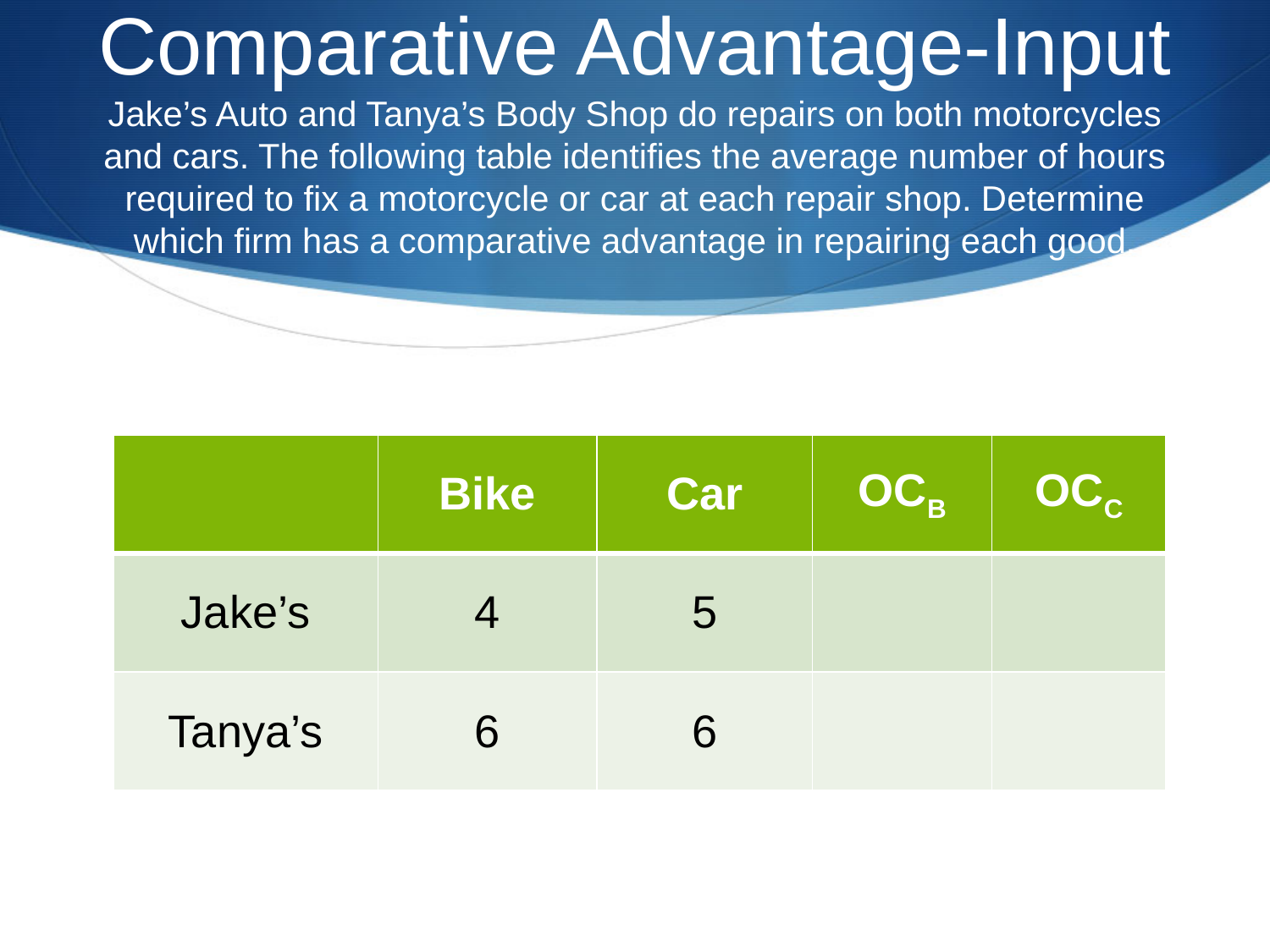

# Comparative Advantage-Input Jake’s Auto and Tanya’s Body Shop do repairs on both motorcycles and cars. The following table identifies the average number of hours required to fix a motorcycle or car at each repair shop. Determine which firm has a comparative advantage in repairing each good.
|  | Bike | Car |
| --- | --- | --- |
| Jake’s | 4 | 5 |
| Tanya’s | 6 | 6 |
| OCB | OCC |
| --- | --- |
|  |  |
|  |  |